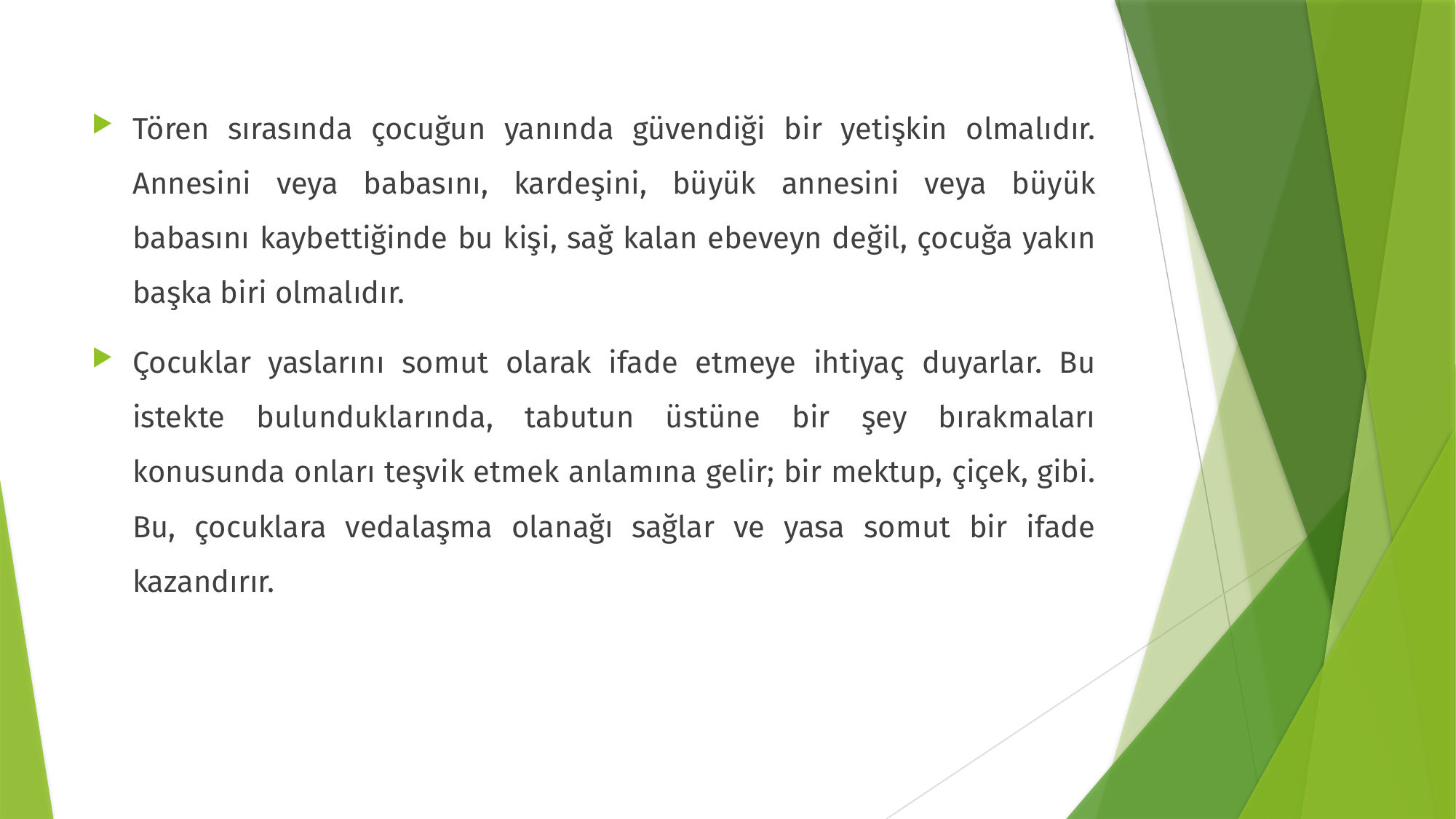

Tören sırasında çocuğun yanında güvendiği bir yetişkin olmalıdır. Annesini veya babasını, kardeşini, büyük annesini veya büyük babasını kaybettiğinde bu kişi, sağ kalan ebeveyn değil, çocuğa yakın başka biri olmalıdır.
Çocuklar yaslarını somut olarak ifade etmeye ihtiyaç duyarlar. Bu istekte bulunduklarında, tabutun üstüne bir şey bırakmaları konusunda onları teşvik etmek anlamına gelir; bir mektup, çiçek, gibi. Bu, çocuklara vedalaşma olanağı sağlar ve yasa somut bir ifade kazandırır.